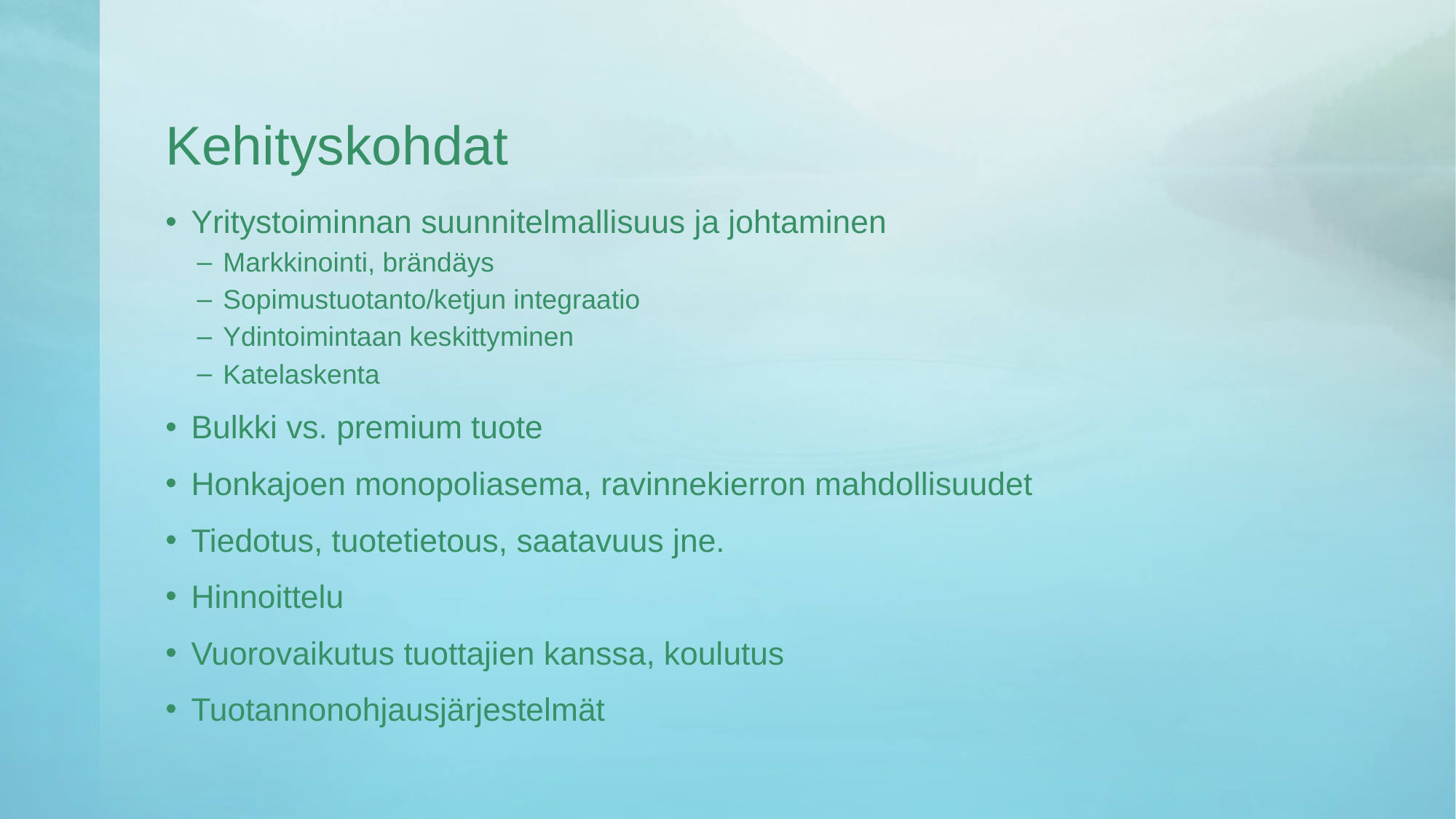

# Kehityskohdat
Yritystoiminnan suunnitelmallisuus ja johtaminen
Markkinointi, brändäys
Sopimustuotanto/ketjun integraatio
Ydintoimintaan keskittyminen
Katelaskenta
Bulkki vs. premium tuote
Honkajoen monopoliasema, ravinnekierron mahdollisuudet
Tiedotus, tuotetietous, saatavuus jne.
Hinnoittelu
Vuorovaikutus tuottajien kanssa, koulutus
Tuotannonohjausjärjestelmät